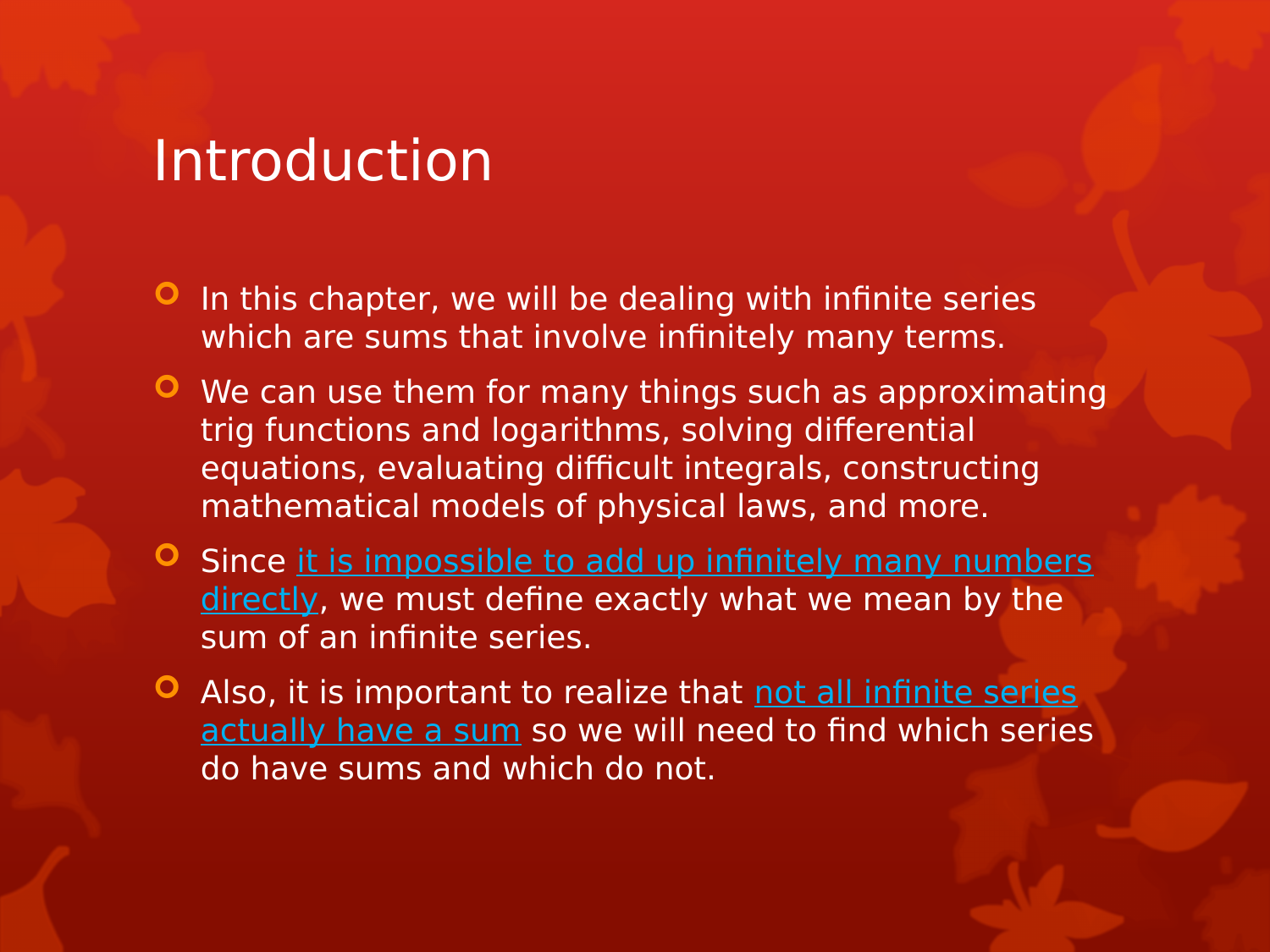

# Introduction
In this chapter, we will be dealing with infinite series which are sums that involve infinitely many terms.
We can use them for many things such as approximating trig functions and logarithms, solving differential equations, evaluating difficult integrals, constructing mathematical models of physical laws, and more.
Since it is impossible to add up infinitely many numbers directly, we must define exactly what we mean by the sum of an infinite series.
Also, it is important to realize that not all infinite series actually have a sum so we will need to find which series do have sums and which do not.